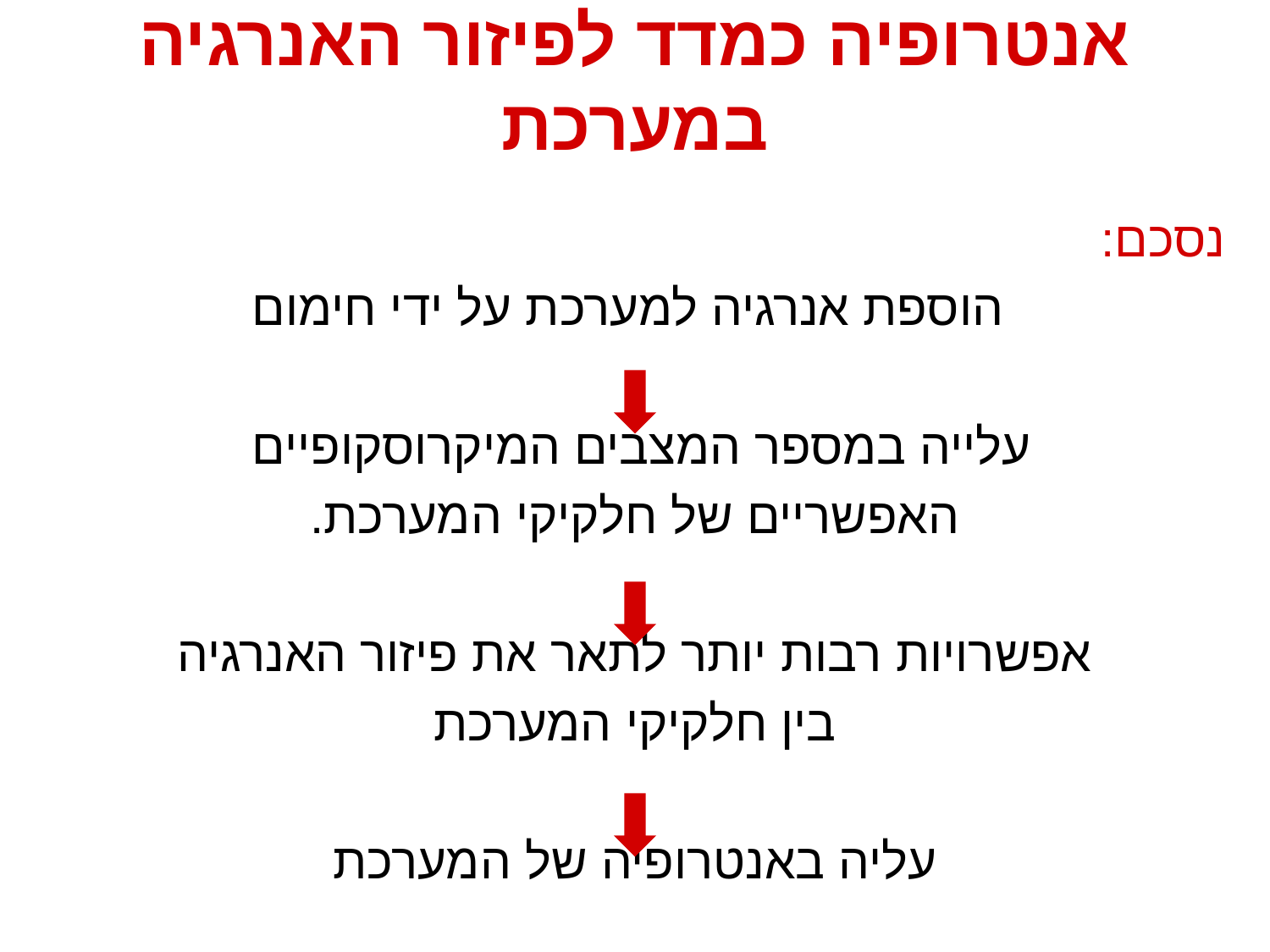

# אנטרופיה כמדד לפיזור האנרגיה במערכת
נסכם:
 הוספת אנרגיה למערכת על ידי חימום

עלייה במספר המצבים המיקרוסקופיים
האפשריים של חלקיקי המערכת.

אפשרויות רבות יותר לתאר את פיזור האנרגיה
בין חלקיקי המערכת

עליה באנטרופיה של המערכת